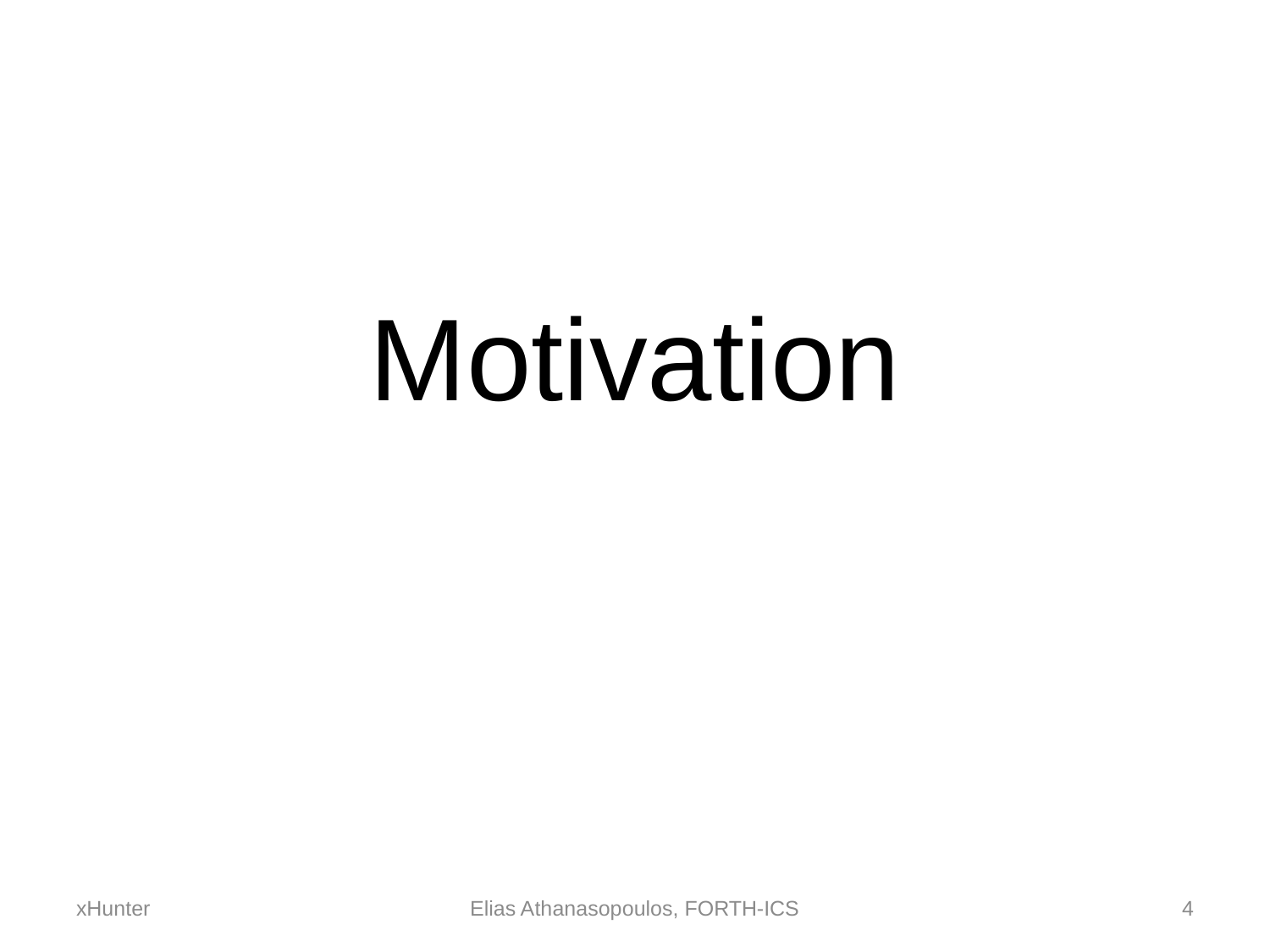

# Motivation

xHunter
Elias Athanasopoulos, FORTH-ICS
4